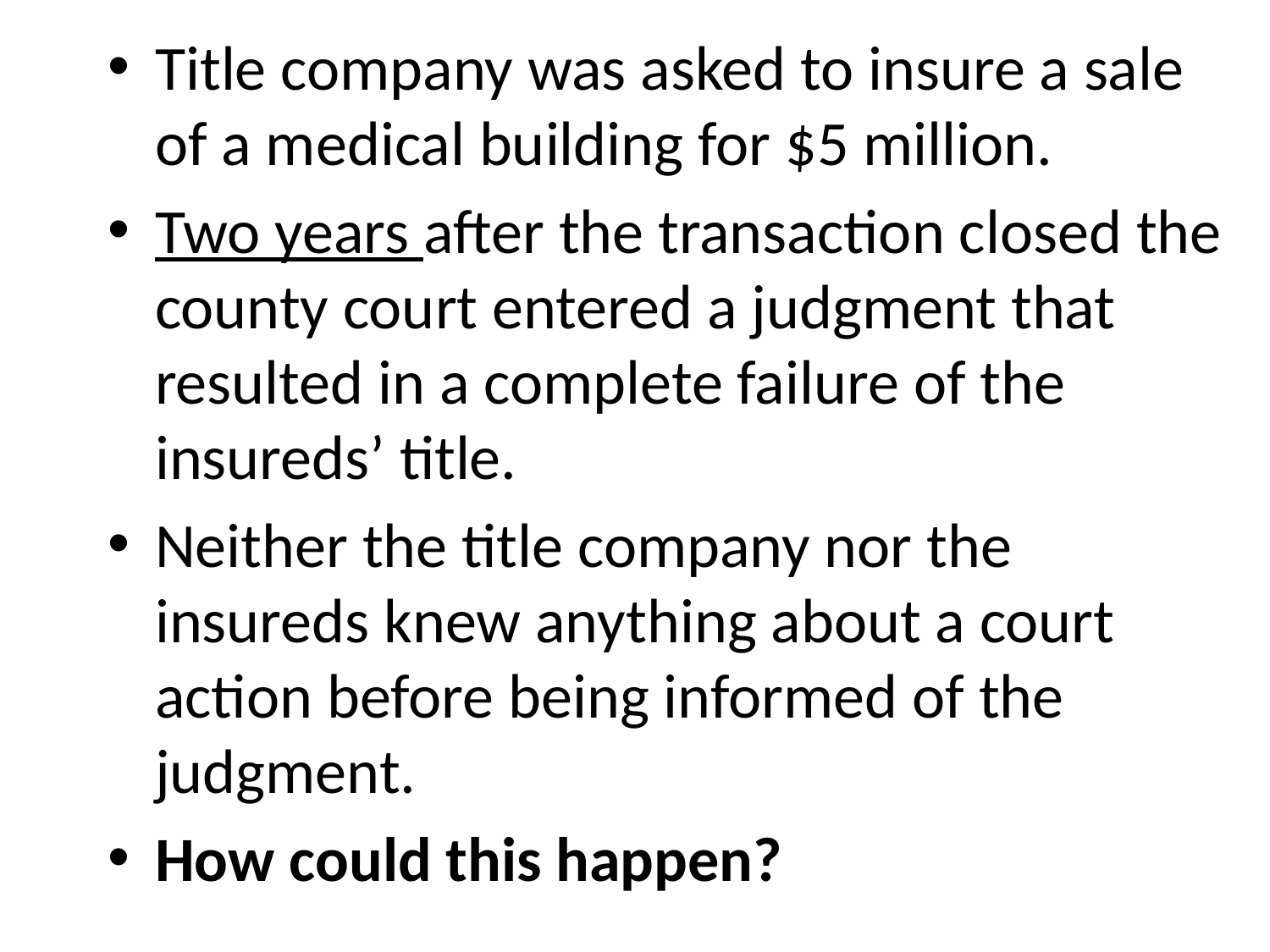

Title company was asked to insure a sale of a medical building for $5 million.
Two years after the transaction closed the county court entered a judgment that resulted in a complete failure of the insureds’ title.
Neither the title company nor the insureds knew anything about a court action before being informed of the judgment.
How could this happen?